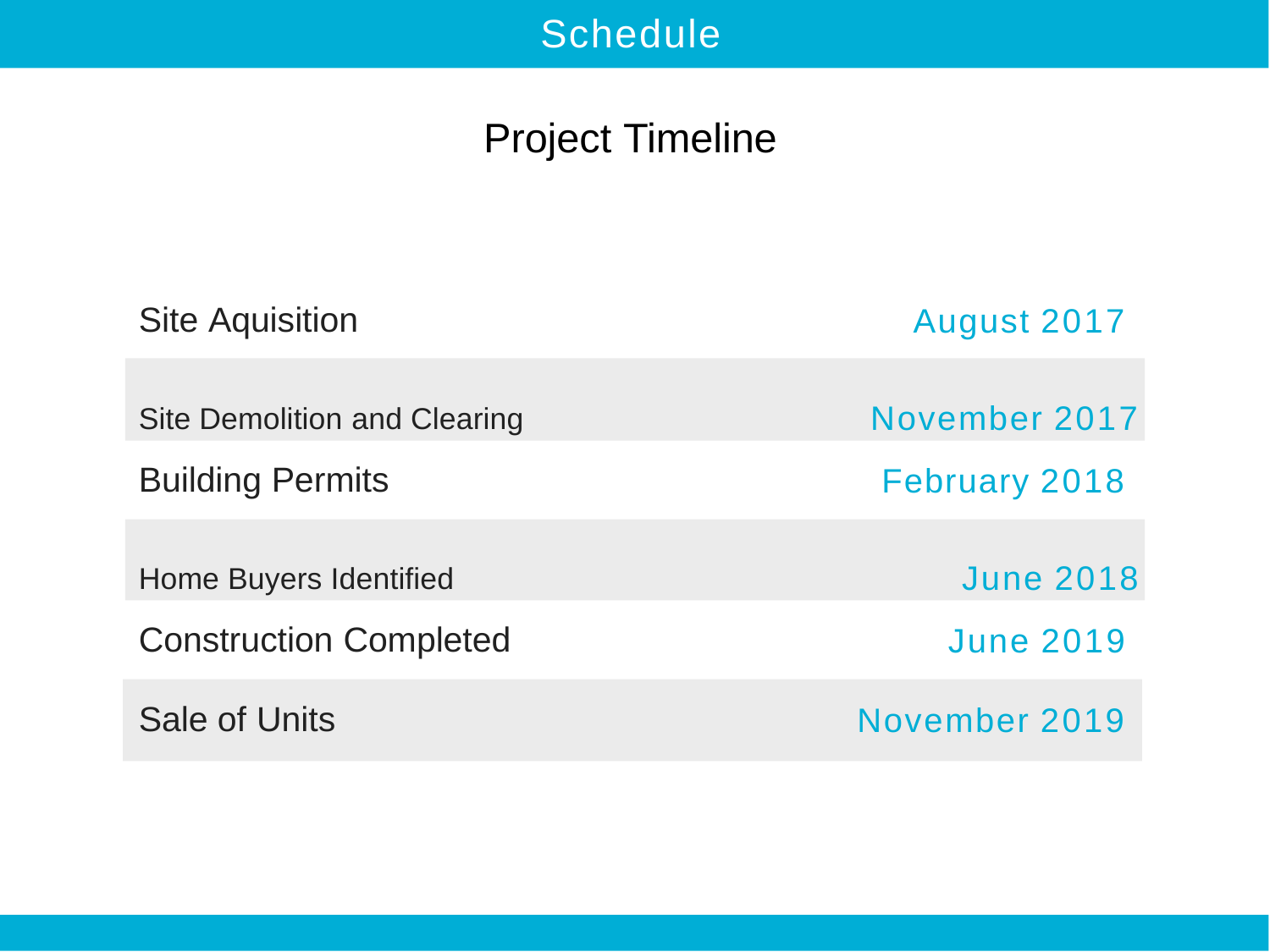

# Schedule
Project Timeline
Site Aquisition
August 2017
Site Demolition and Clearing	November 2017
Building Permits
February 2018
Home Buyers Identified	June 2018
Construction Completed
June 2019

Sale of Units
November 2019